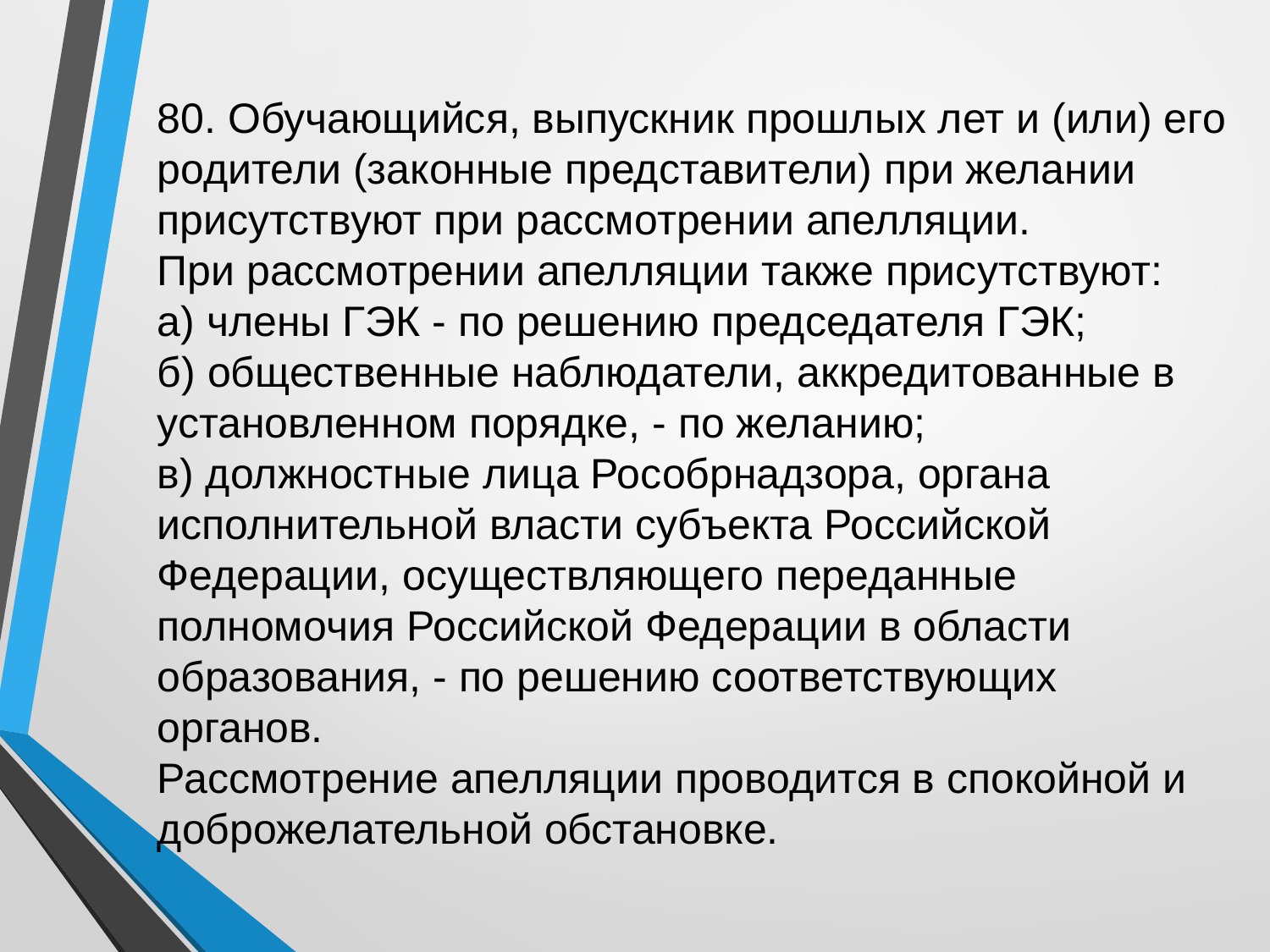

80. Обучающийся, выпускник прошлых лет и (или) его родители (законные представители) при желании присутствуют при рассмотрении апелляции.
При рассмотрении апелляции также присутствуют:
а) члены ГЭК - по решению председателя ГЭК;
б) общественные наблюдатели, аккредитованные в установленном порядке, - по желанию;
в) должностные лица Рособрнадзора, органа исполнительной власти субъекта Российской Федерации, осуществляющего переданные полномочия Российской Федерации в области образования, - по решению соответствующих органов.
Рассмотрение апелляции проводится в спокойной и доброжелательной обстановке.